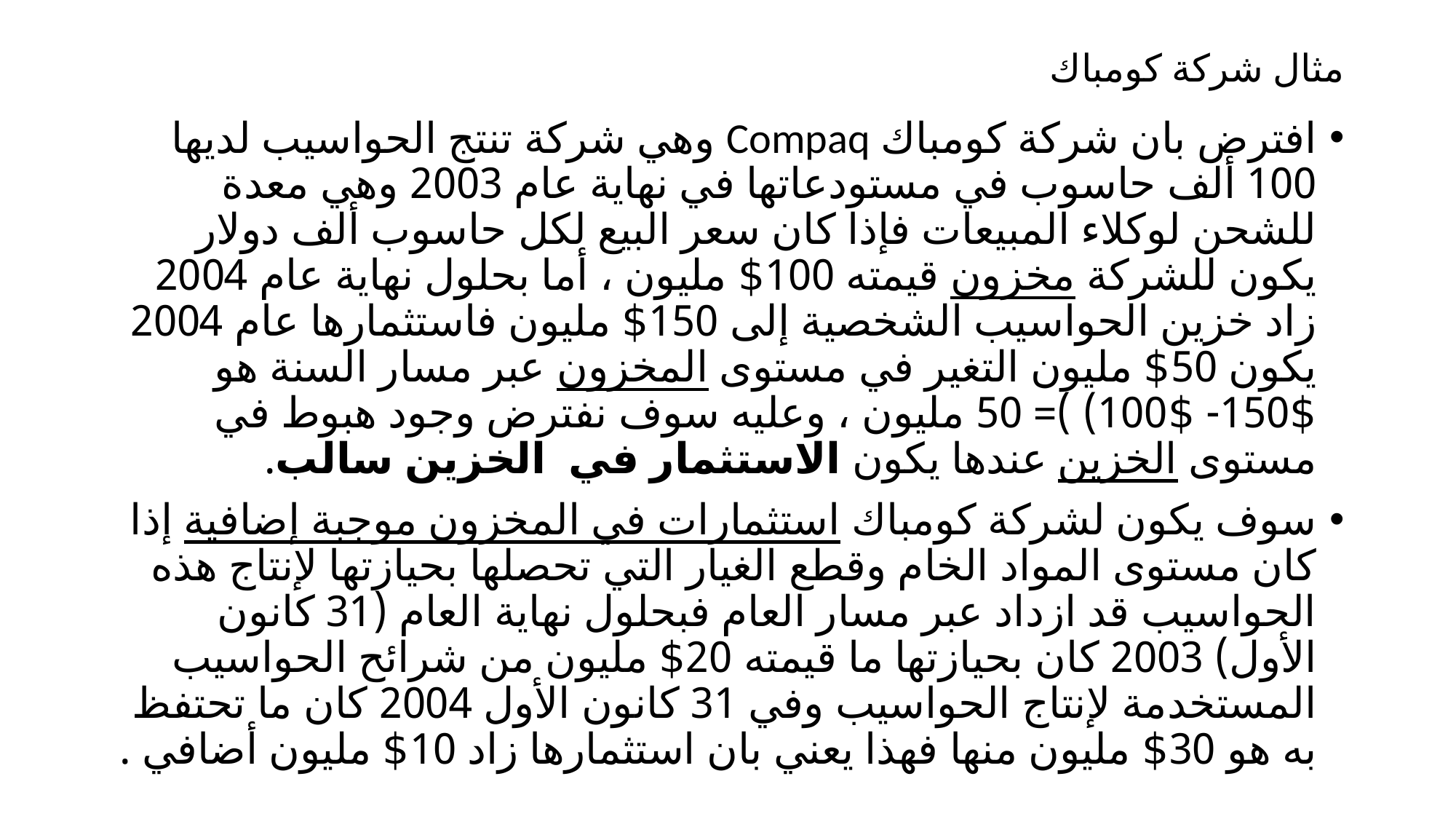

# مثال شركة كومباك
افترض بان شركة كومباك Compaq وهي شركة تنتج الحواسيب لديها 100 ألف حاسوب في مستودعاتها في نهاية عام 2003 وهي معدة للشحن لوكلاء المبيعات فإذا كان سعر البيع لكل حاسوب ألف دولار يكون للشركة مخزون قيمته 100$ مليون ، أما بحلول نهاية عام 2004 زاد خزين الحواسيب الشخصية إلى 150$ مليون فاستثمارها عام 2004 يكون 50$ مليون التغير في مستوى المخزون عبر مسار السنة هو $150- $100) )= 50 مليون ، وعليه سوف نفترض وجود هبوط في مستوى الخزين عندها يكون الاستثمار في  الخزين سالب.
سوف يكون لشركة كومباك استثمارات في المخزون موجبة إضافية إذا كان مستوى المواد الخام وقطع الغيار التي تحصلها بحيازتها لإنتاج هذه الحواسيب قد ازداد عبر مسار العام فبحلول نهاية العام (31 كانون الأول) 2003 كان بحيازتها ما قيمته 20$ مليون من شرائح الحواسيب المستخدمة لإنتاج الحواسيب وفي 31 كانون الأول 2004 كان ما تحتفظ به هو 30$ مليون منها فهذا يعني بان استثمارها زاد 10$ مليون أضافي .